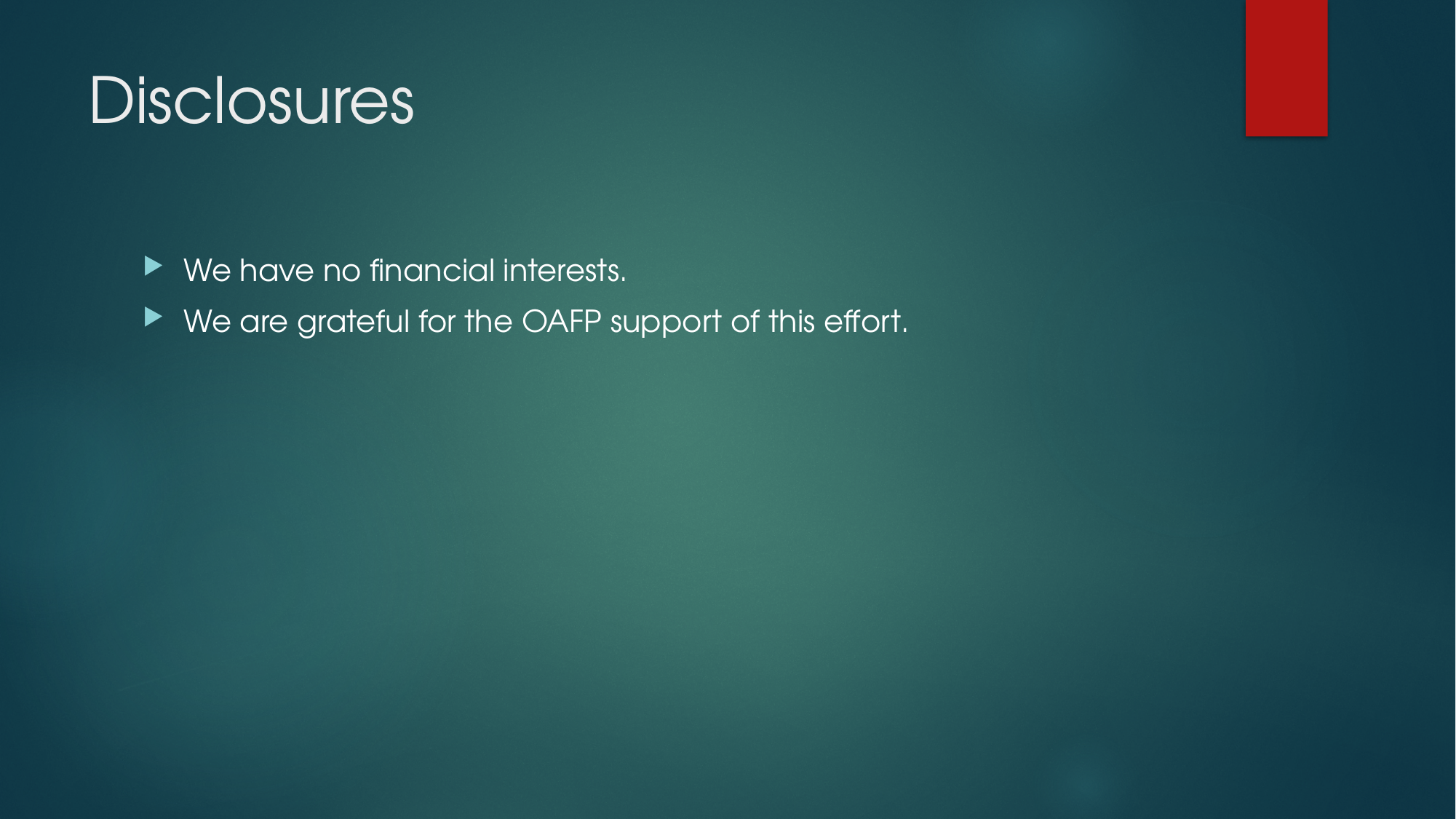

# Disclosures
We have no financial interests.
We are grateful for the OAFP support of this effort.